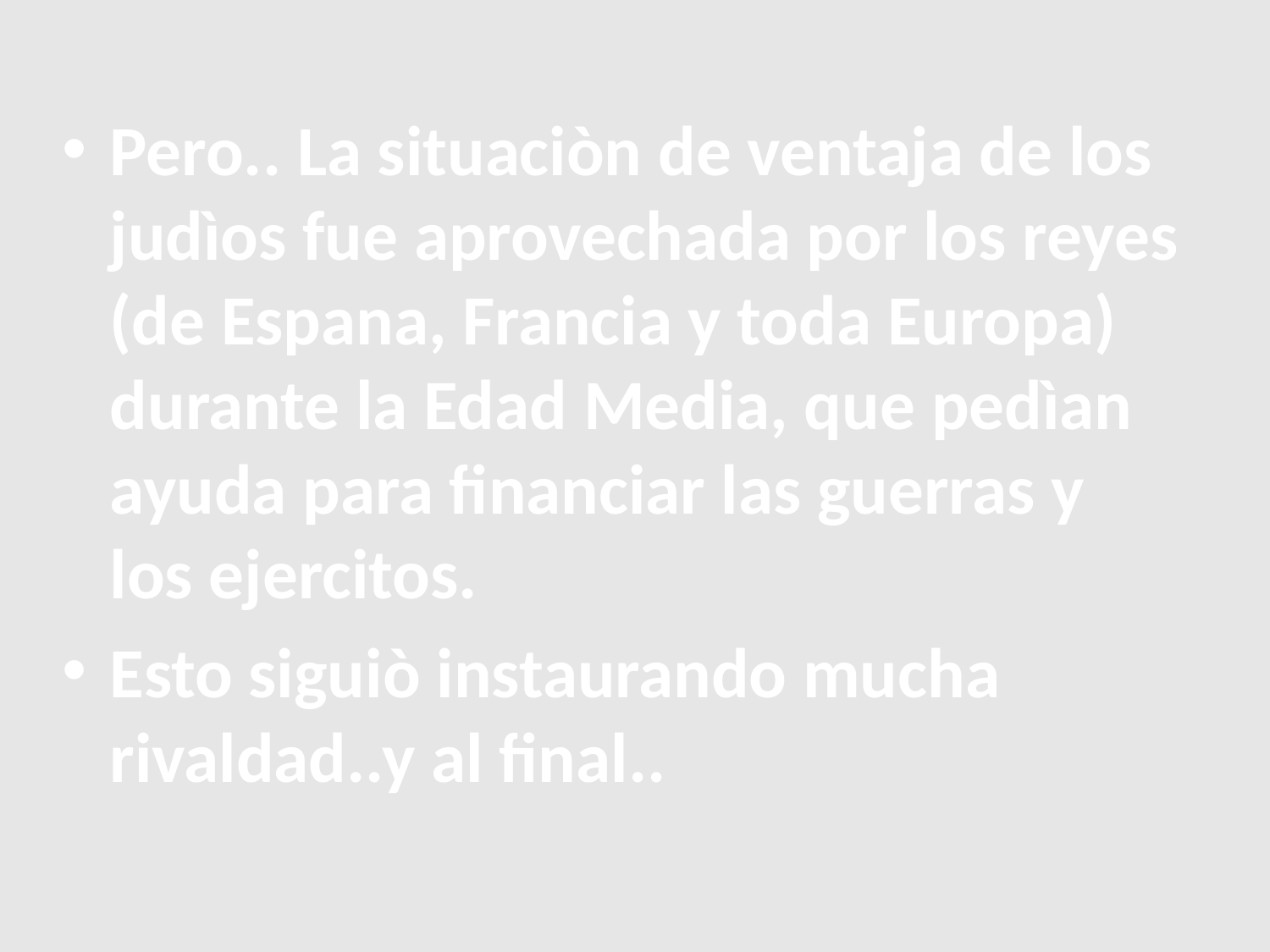

Pero.. La situaciòn de ventaja de los judìos fue aprovechada por los reyes (de Espana, Francia y toda Europa) durante la Edad Media, que pedìan ayuda para financiar las guerras y los ejercitos.
Esto siguiò instaurando mucha rivaldad..y al final..